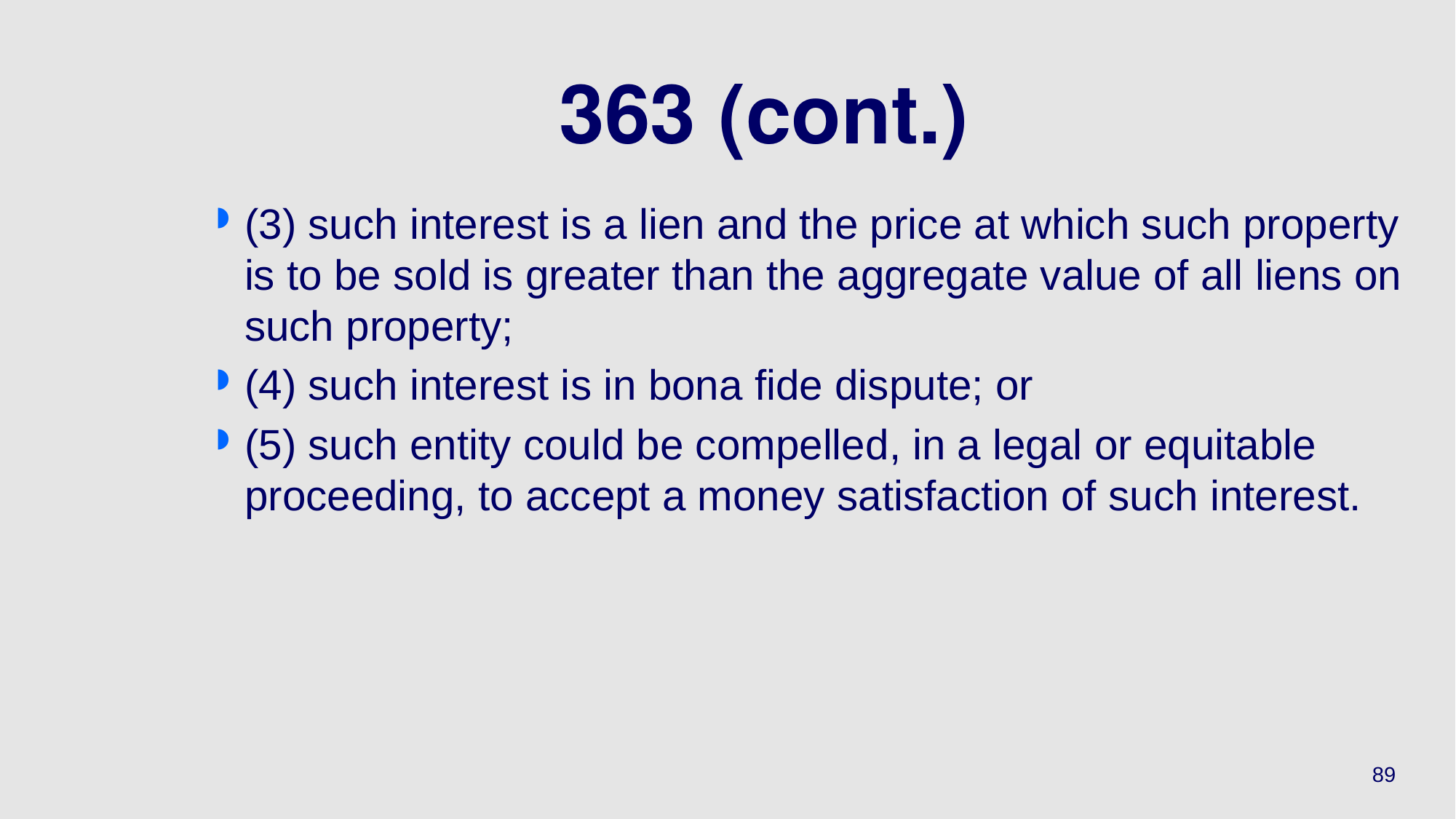

# 363 (cont.)
(3) such interest is a lien and the price at which such property is to be sold is greater than the aggregate value of all liens on such property;
(4) such interest is in bona fide dispute; or
(5) such entity could be compelled, in a legal or equitable proceeding, to accept a money satisfaction of such interest.
89